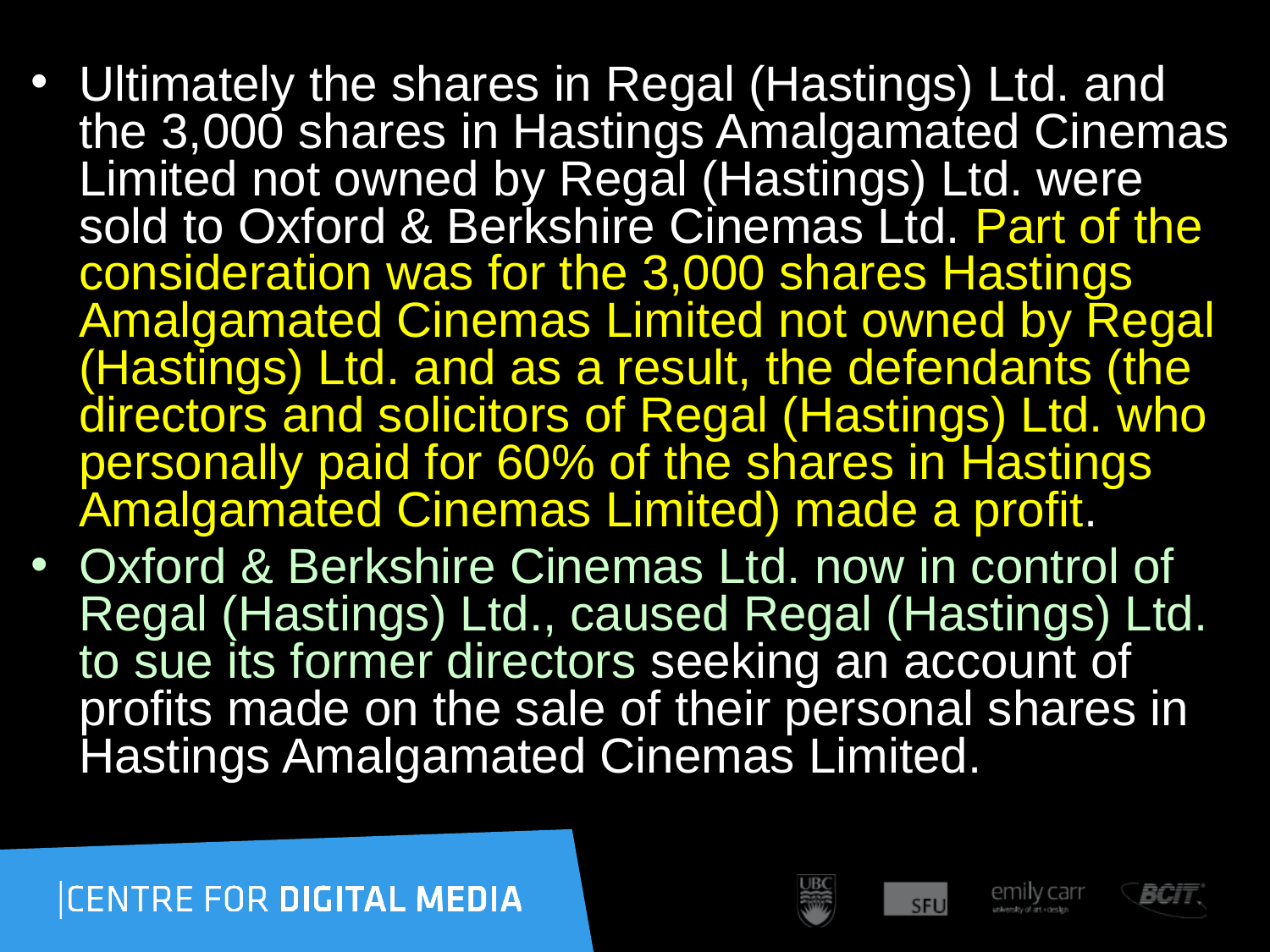

Ultimately the shares in Regal (Hastings) Ltd. and the 3,000 shares in Hastings Amalgamated Cinemas Limited not owned by Regal (Hastings) Ltd. were sold to Oxford & Berkshire Cinemas Ltd. Part of the consideration was for the 3,000 shares Hastings Amalgamated Cinemas Limited not owned by Regal (Hastings) Ltd. and as a result, the defendants (the directors and solicitors of Regal (Hastings) Ltd. who personally paid for 60% of the shares in Hastings Amalgamated Cinemas Limited) made a profit.
Oxford & Berkshire Cinemas Ltd. now in control of Regal (Hastings) Ltd., caused Regal (Hastings) Ltd. to sue its former directors seeking an account of profits made on the sale of their personal shares in Hastings Amalgamated Cinemas Limited.